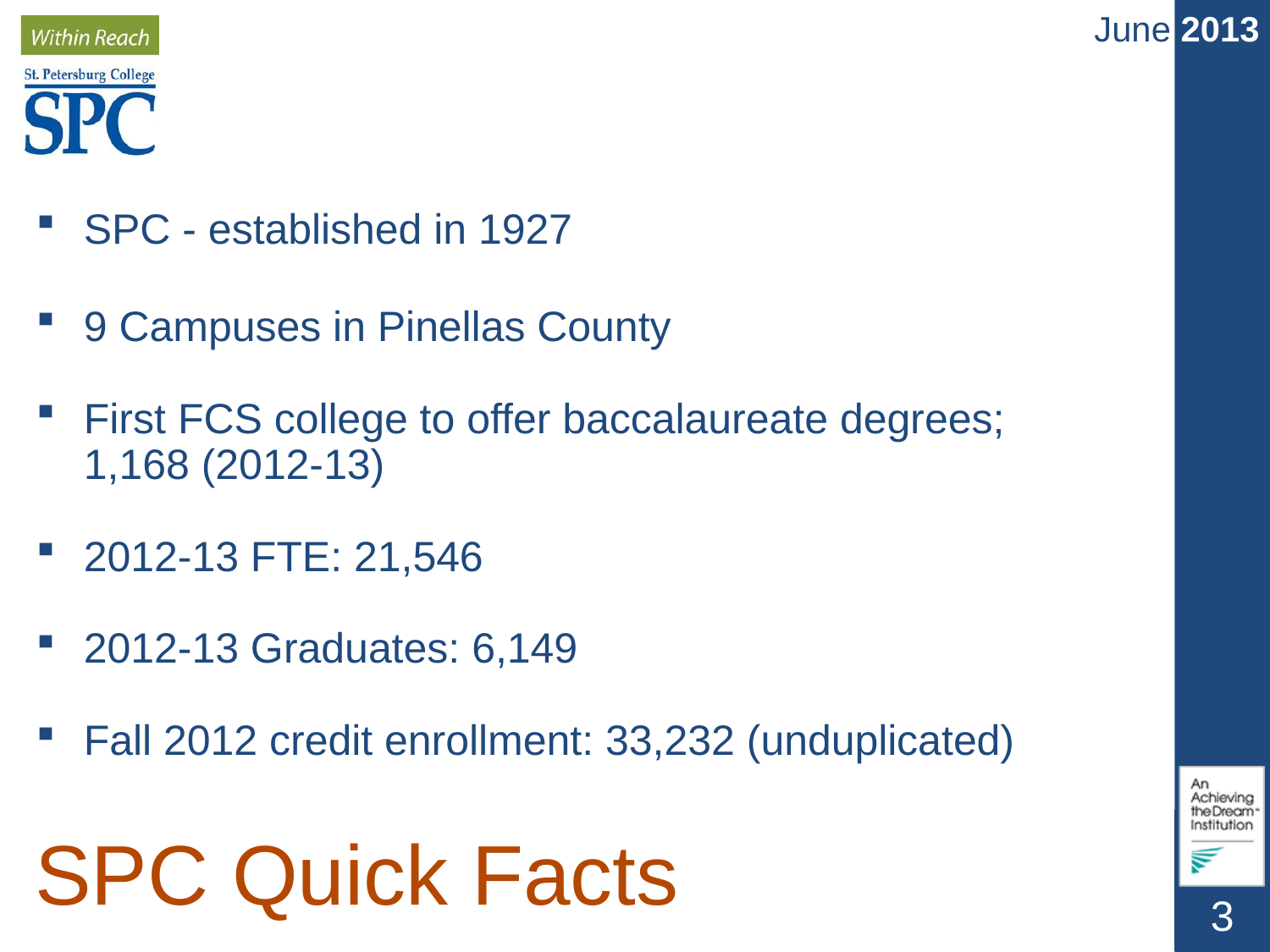

SPC - established in 1927
9 Campuses in Pinellas County
First FCS college to offer baccalaureate degrees;
1,168 (2012-13)
2012-13 FTE: 21,546
2012-13 Graduates: 6,149
Fall 2012 credit enrollment: 33,232 (unduplicated)

SPC Quick Facts
3